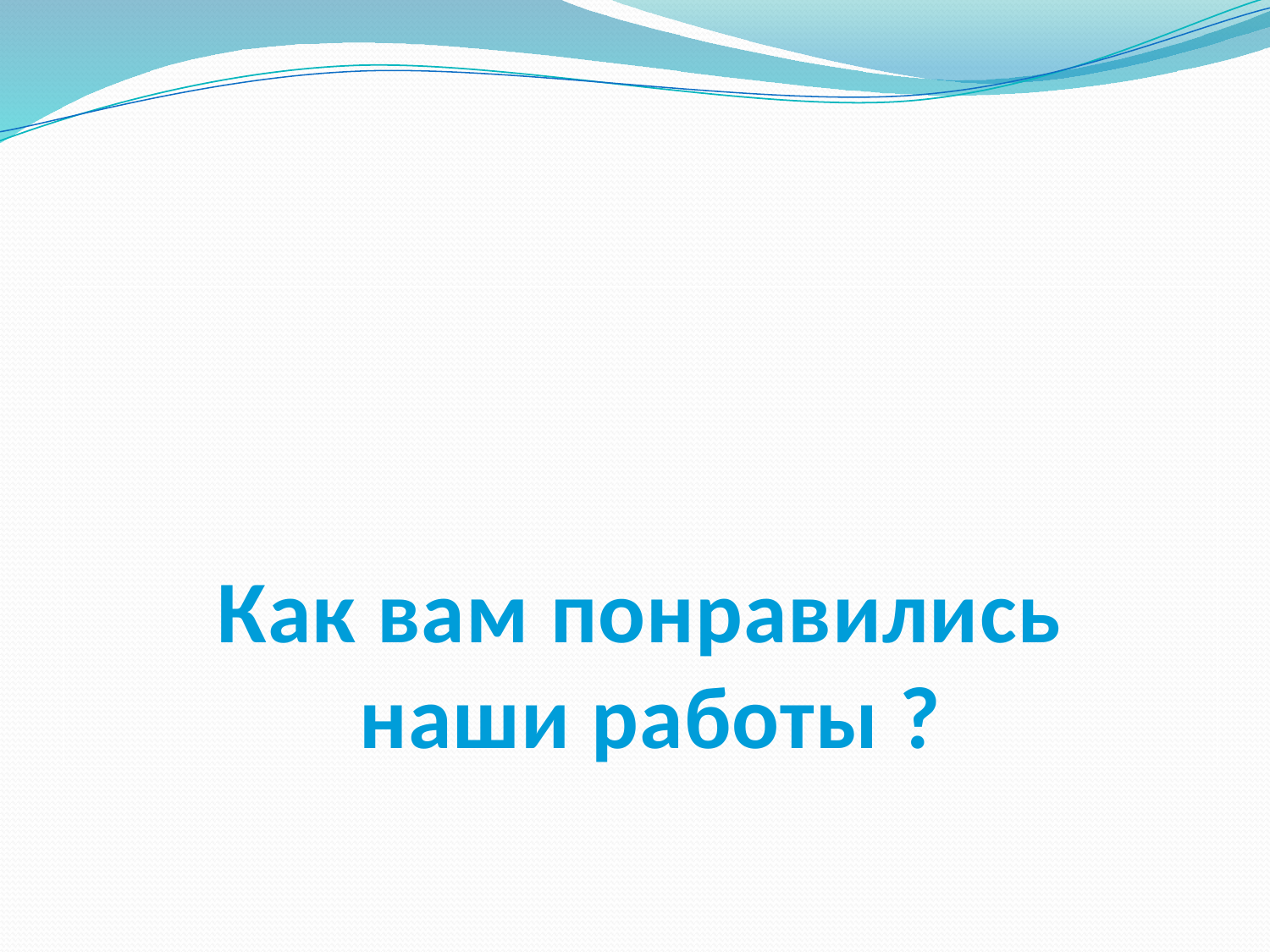

# Как вам понравились наши работы ?